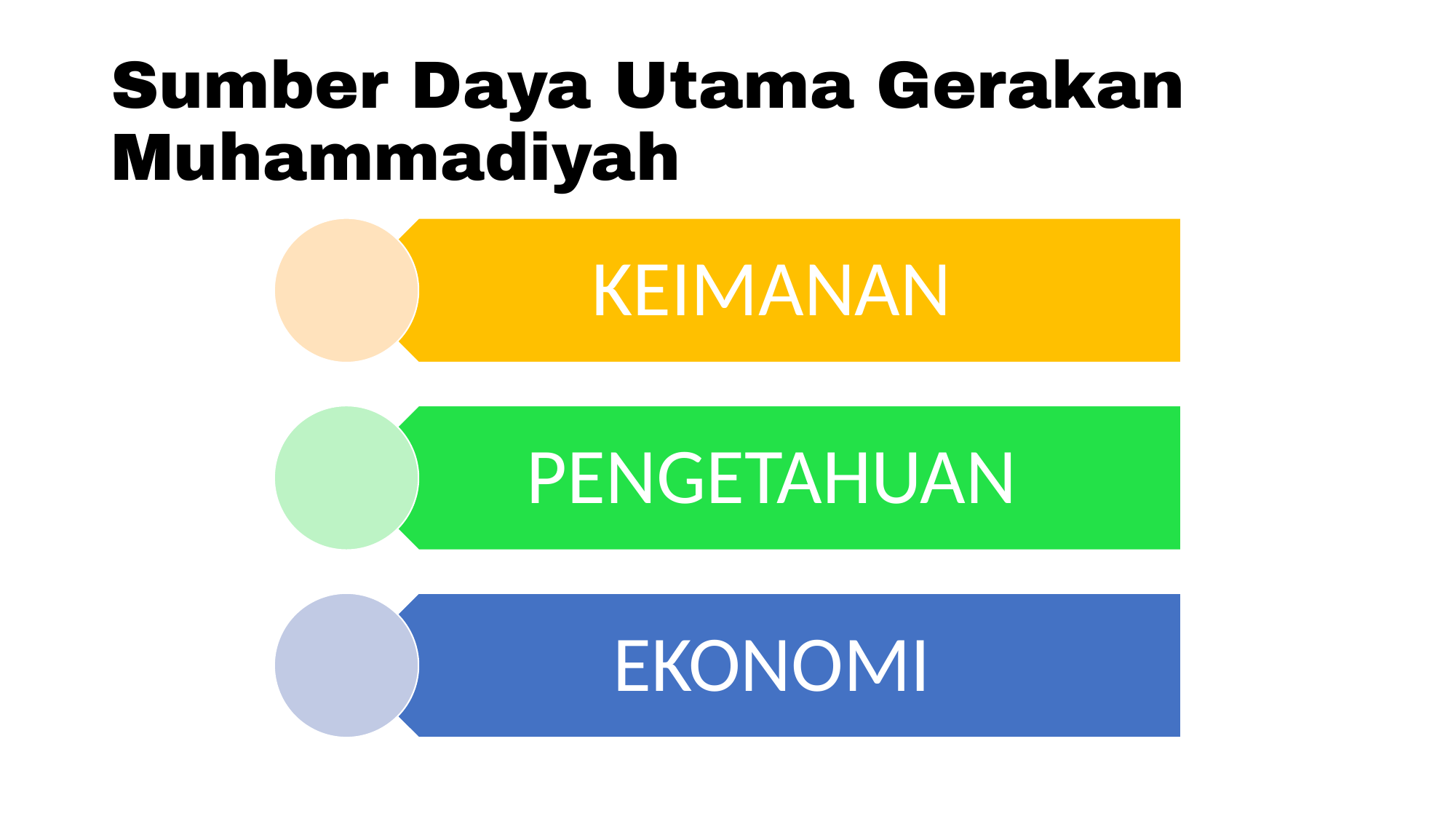

# Sumber Daya Utama Gerakan Muhammadiyah
KEIMANAN
PENGETAHUAN
EKONOMI